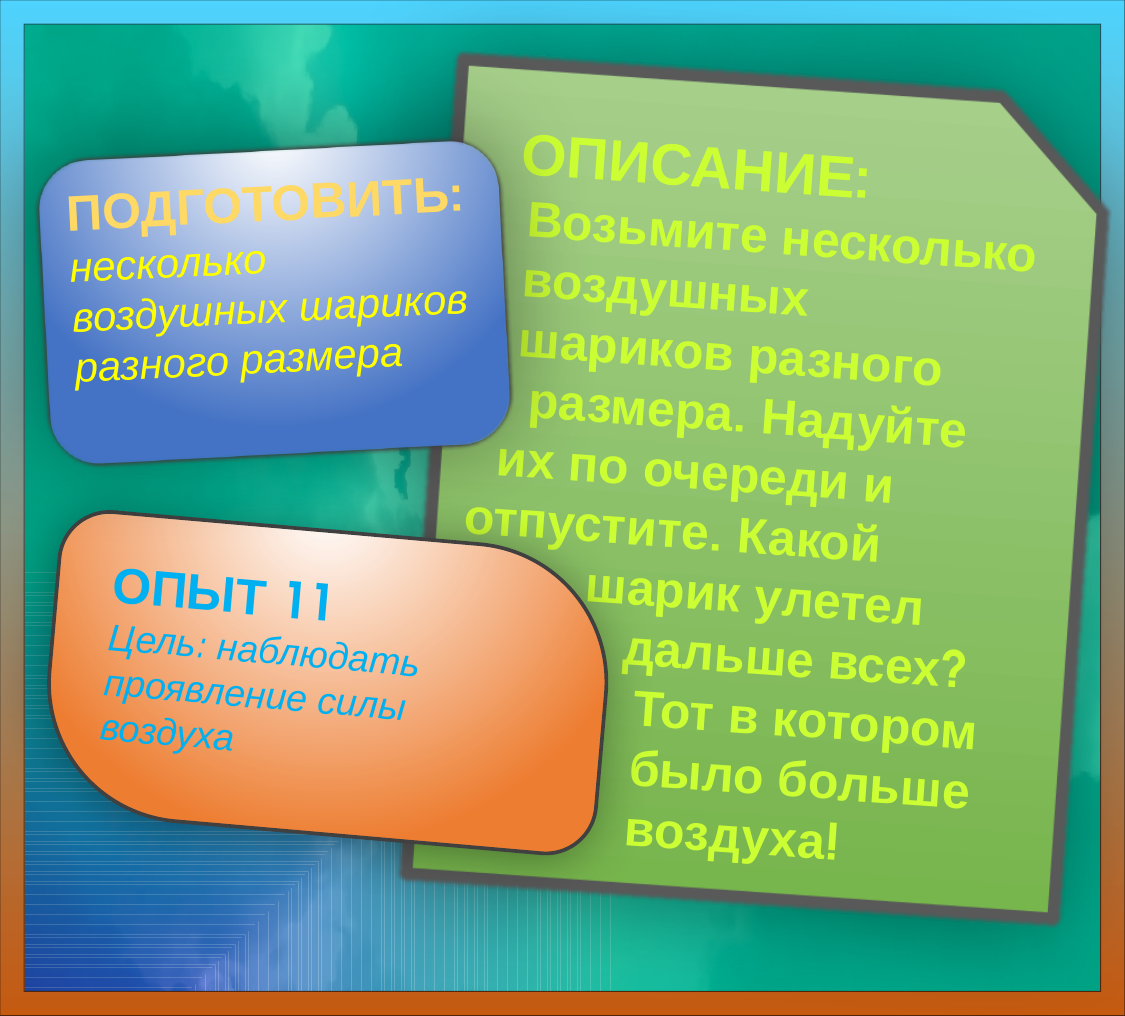

ОПИСАНИЕ:
   Возьмите несколько
   воздушных
   шариков разного
    размера. Надуйте
  их по очереди и отпустите. Какой
         шарик улетел
            дальше всех?
             Тот в котором
             было больше
             воздуха!
ПОДГОТОВИТЬ:
несколько воздушных шариков разного размера
ОПЫТ 11
Цель: наблюдать проявление силы воздуха